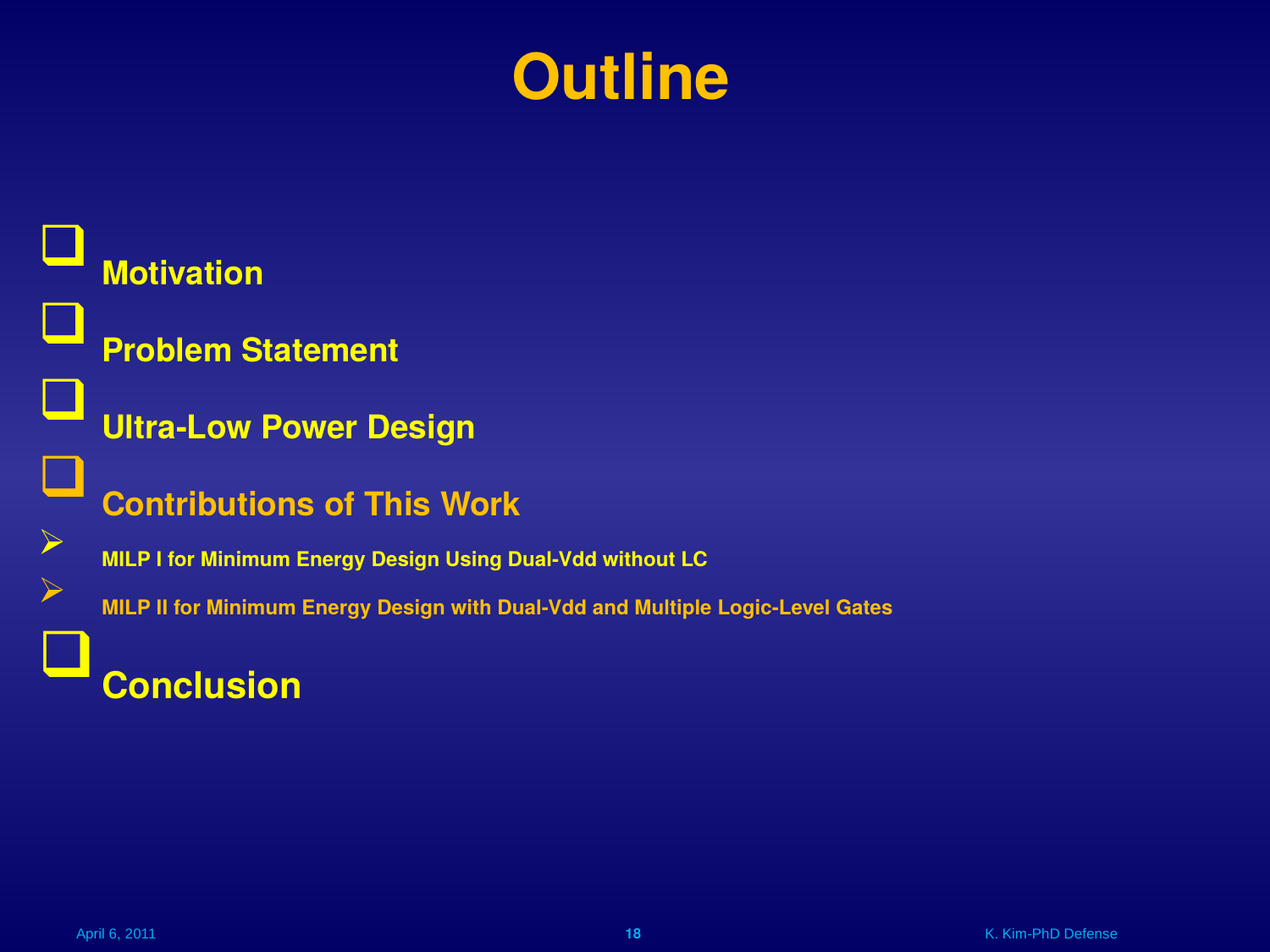

# Outline
Motivation
Problem Statement
Ultra-Low Power Design
Contributions of This Work
MILP I for Minimum Energy Design Using Dual-Vdd without LC
MILP II for Minimum Energy Design with Dual-Vdd and Multiple Logic-Level Gates
Conclusion
April 6, 2011
18
K. Kim-PhD Defense